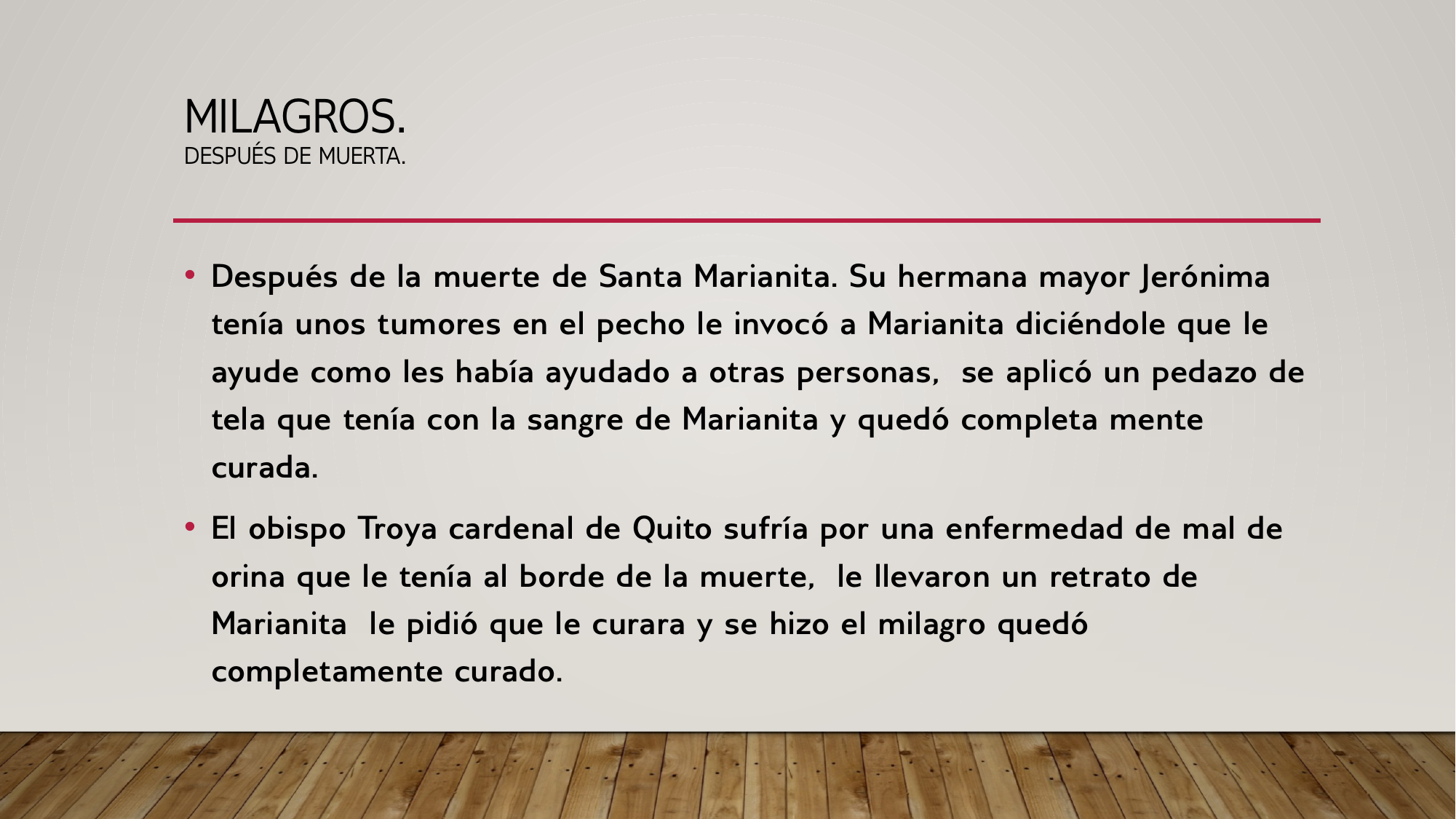

# milagros. DESPUÉS DE MUERTA.
Después de la muerte de Santa Marianita. Su hermana mayor Jerónima tenía unos tumores en el pecho le invocó a Marianita diciéndole que le ayude como les había ayudado a otras personas,  se aplicó un pedazo de tela que tenía con la sangre de Marianita y quedó completa mente curada.
El obispo Troya cardenal de Quito sufría por una enfermedad de mal de orina que le tenía al borde de la muerte,  le llevaron un retrato de Marianita  le pidió que le curara y se hizo el milagro quedó completamente curado.